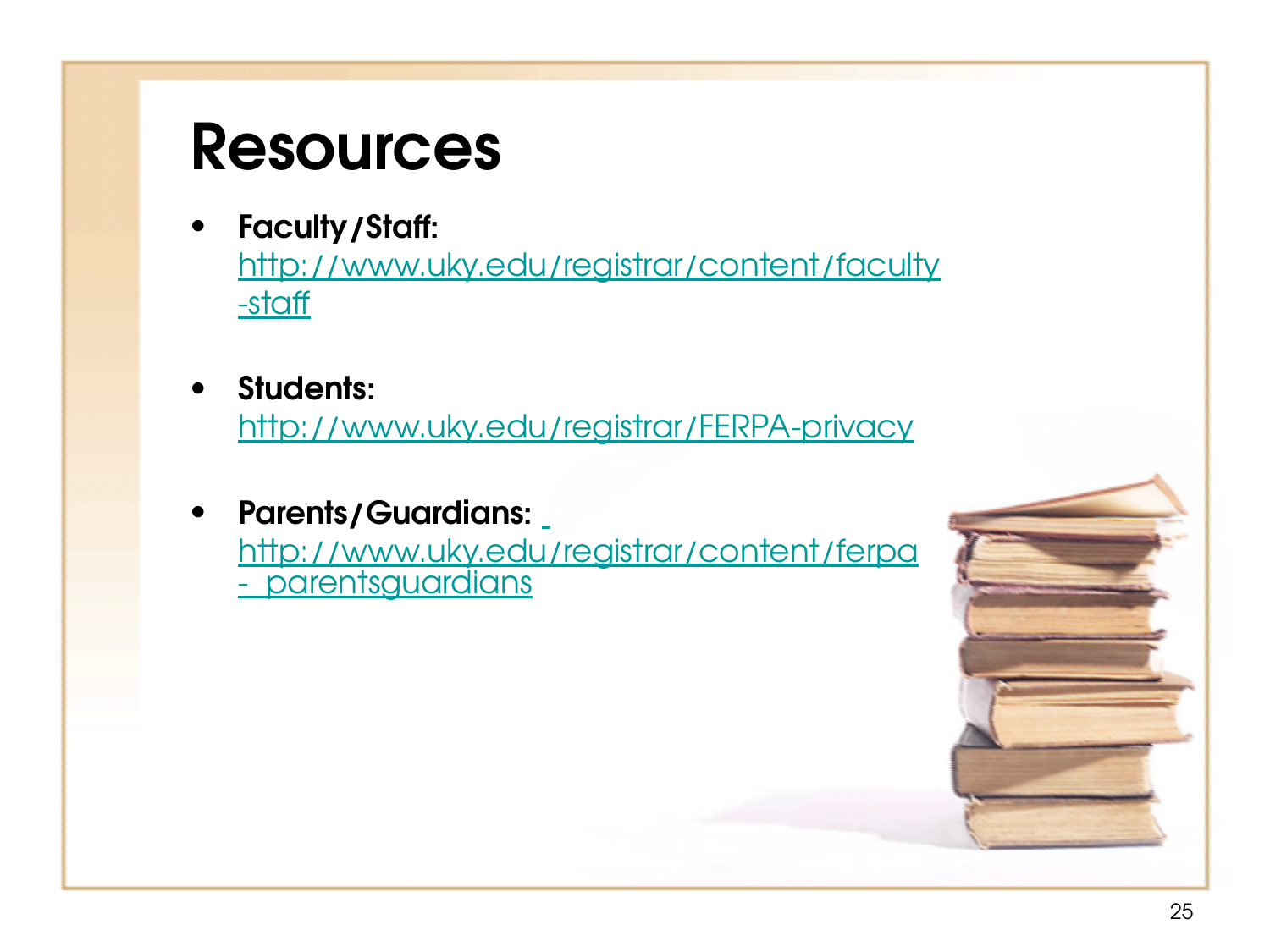

# Resources
Faculty/Staff:
http://www.uky.edu/registrar/content/faculty
-staff

Students:
http://www.uky.edu/registrar/FERPA-privacy

Parents/Guardians:  http://www.uky.edu/registrar/content/ferpa-  parentsguardians
25